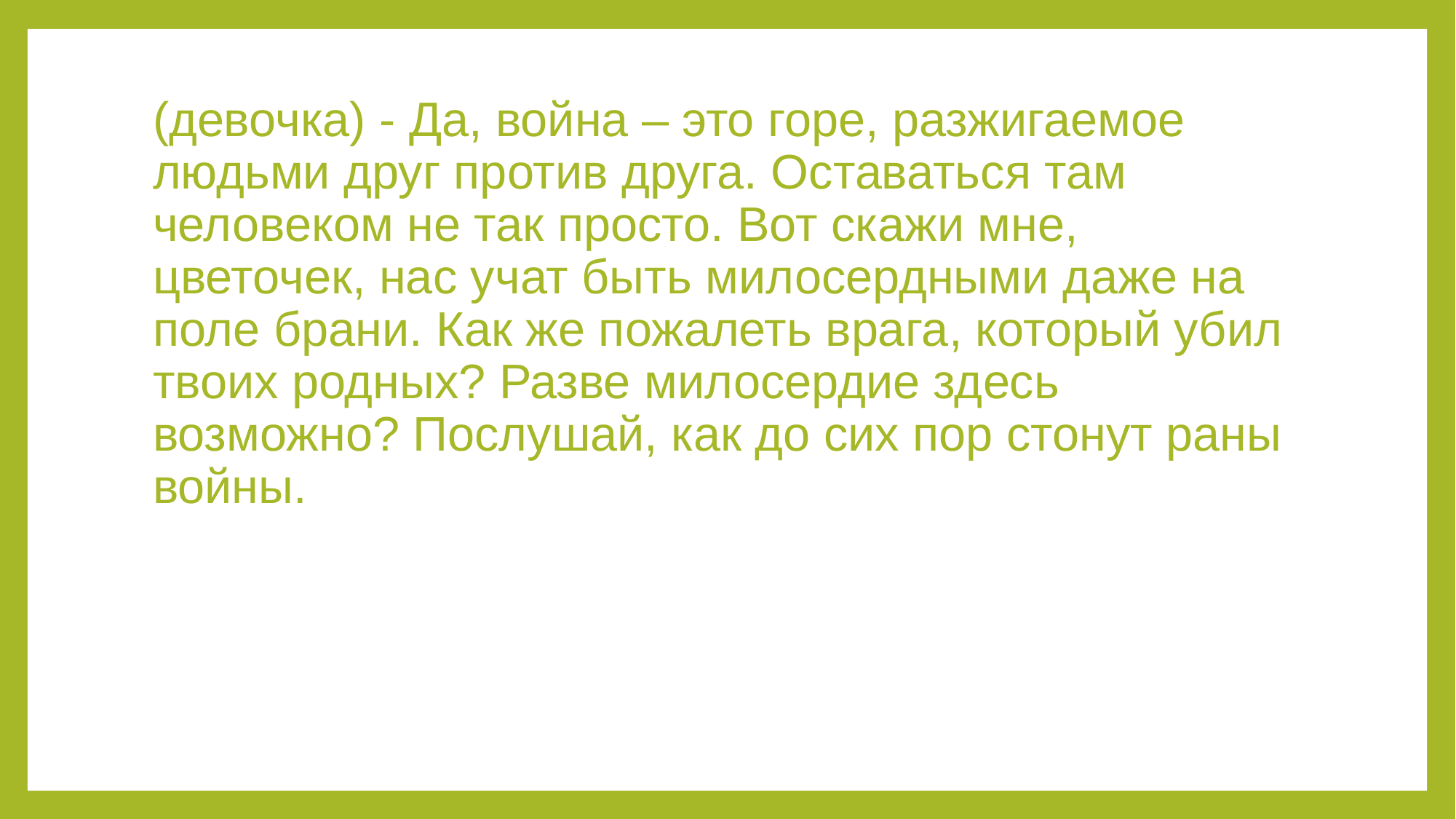

(девочка) - Да, война – это горе, разжигаемое людьми друг против друга. Оставаться там человеком не так просто. Вот скажи мне, цветочек, нас учат быть милосердными даже на поле брани. Как же пожалеть врага, который убил твоих родных? Разве милосердие здесь возможно? Послушай, как до сих пор стонут раны войны.